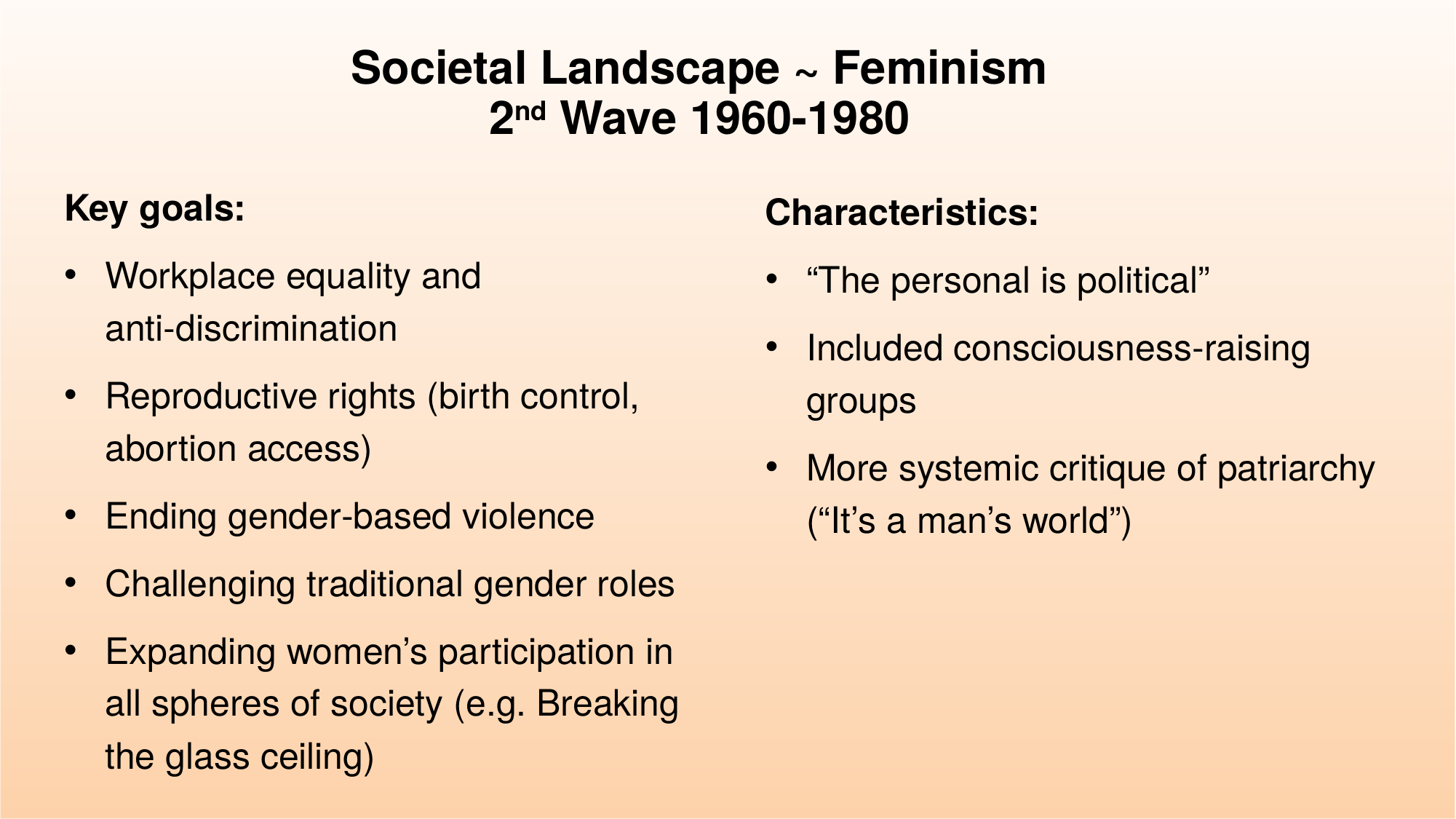

# Societal Landscape ~ Feminism 2nd Wave 1960-1980
Key goals:
Workplace equality and anti‑discrimination
Reproductive rights (birth control, abortion access)
Ending gender‑based violence
Challenging traditional gender roles
Expanding women’s participation in all spheres of society (e.g. Breaking the glass ceiling)

Characteristics:
“The personal is political”
Included consciousness‑raising groups
More systemic critique of patriarchy (“It’s a man’s world”)